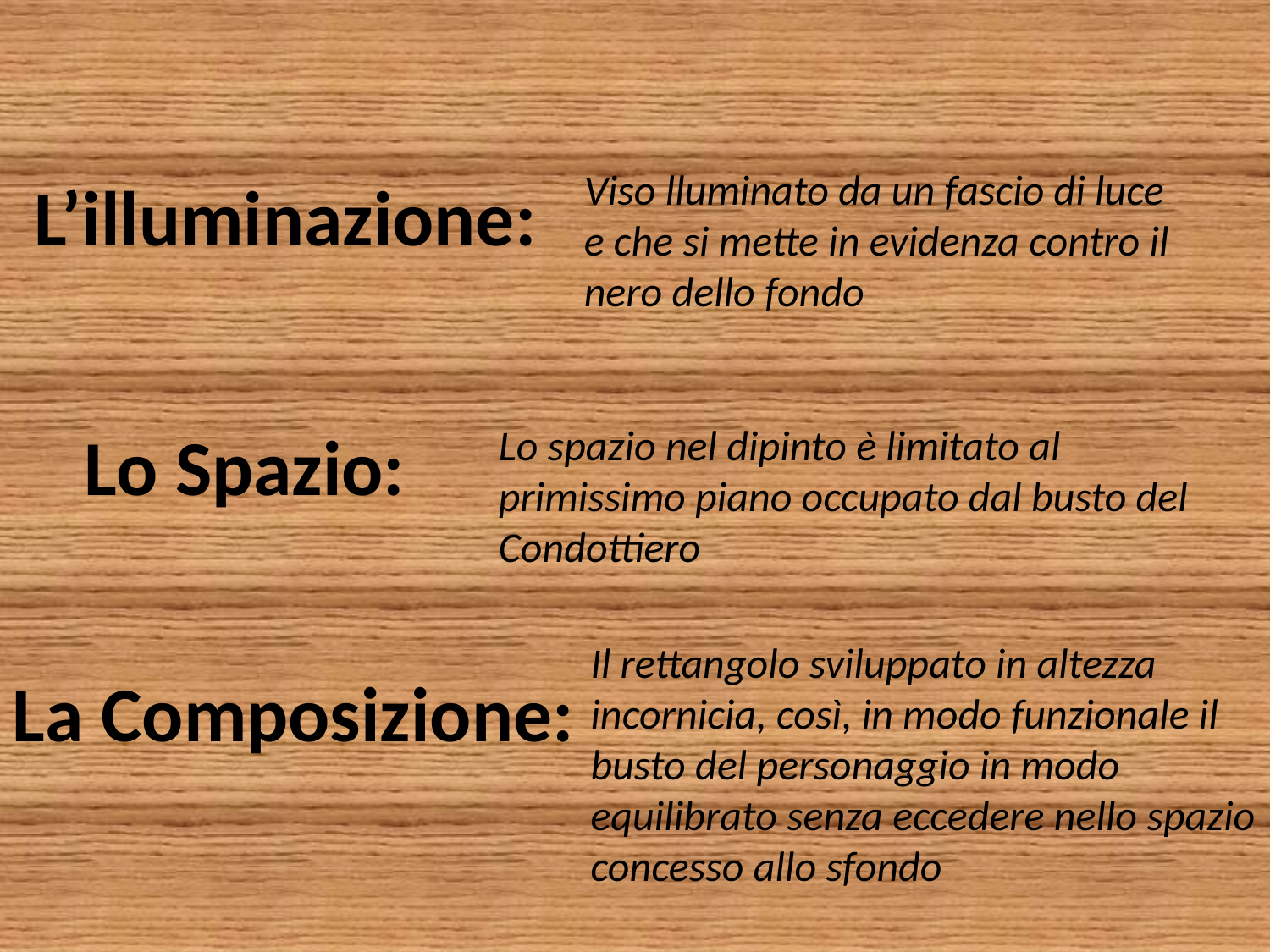

# L’illuminazione:
Viso lluminato da un fascio di luce e che si mette in evidenza contro il nero dello fondo
Lo Spazio:
Lo spazio nel dipinto è limitato al primissimo piano occupato dal busto del Condottiero
Il rettangolo sviluppato in altezza incornicia, così, in modo funzionale il busto del personaggio in modo equilibrato senza eccedere nello spazio concesso allo sfondo
La Composizione: